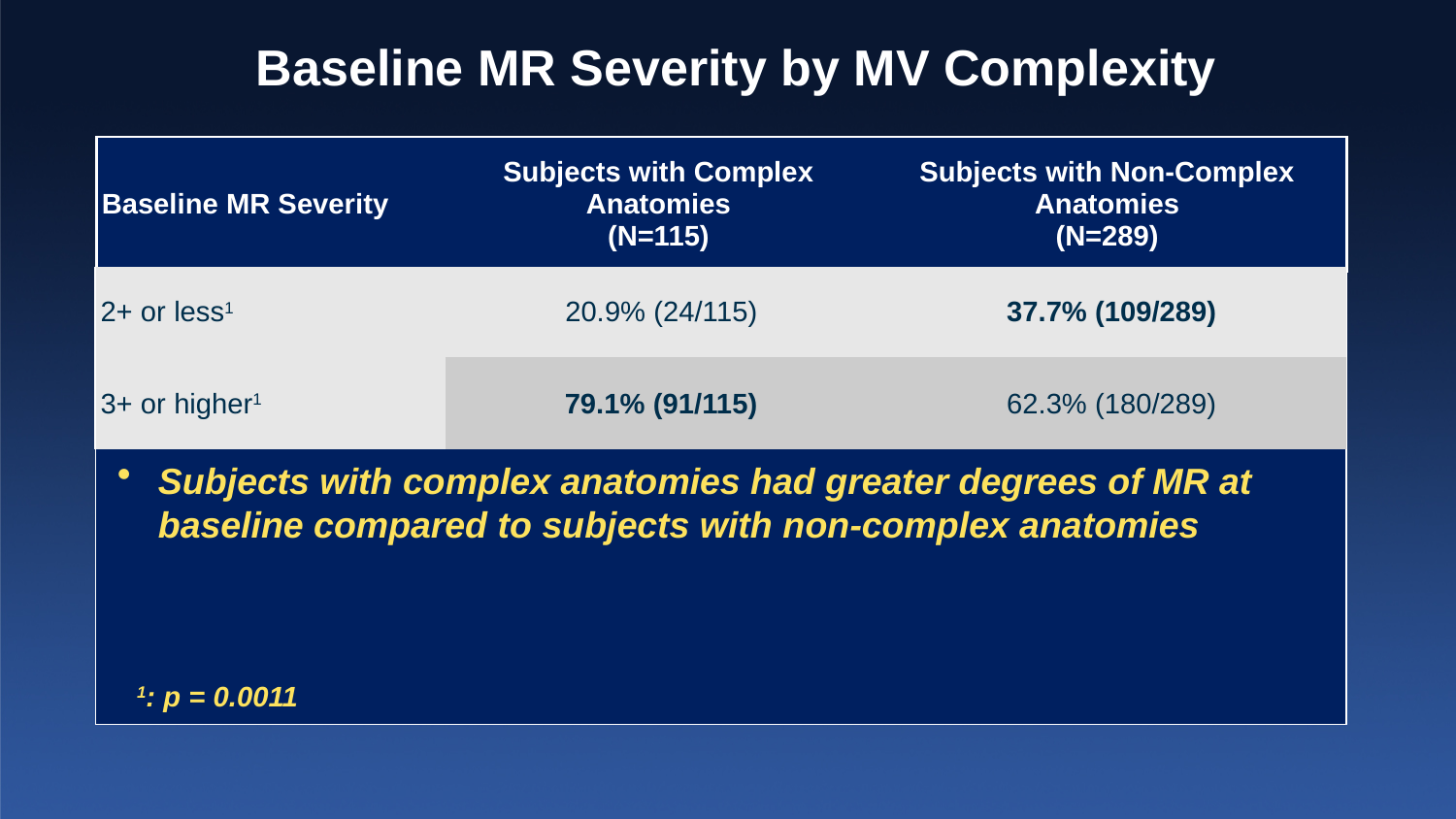

# Baseline MR Severity by MV Complexity
| Baseline MR Severity | Subjects with Complex Anatomies (N=115) | Subjects with Non-Complex Anatomies (N=289) |
| --- | --- | --- |
|  |  |  |

Subjects with complex anatomies had greater degrees of MR at baseline compared to subjects with non-complex anatomies
| 2+ or less1 | 20.9% (24/115) | 37.7% (109/289) |
| --- | --- | --- |
| 3+ or higher1 | 79.1% (91/115) | 62.3% (180/289) |
1: p = 0.0011